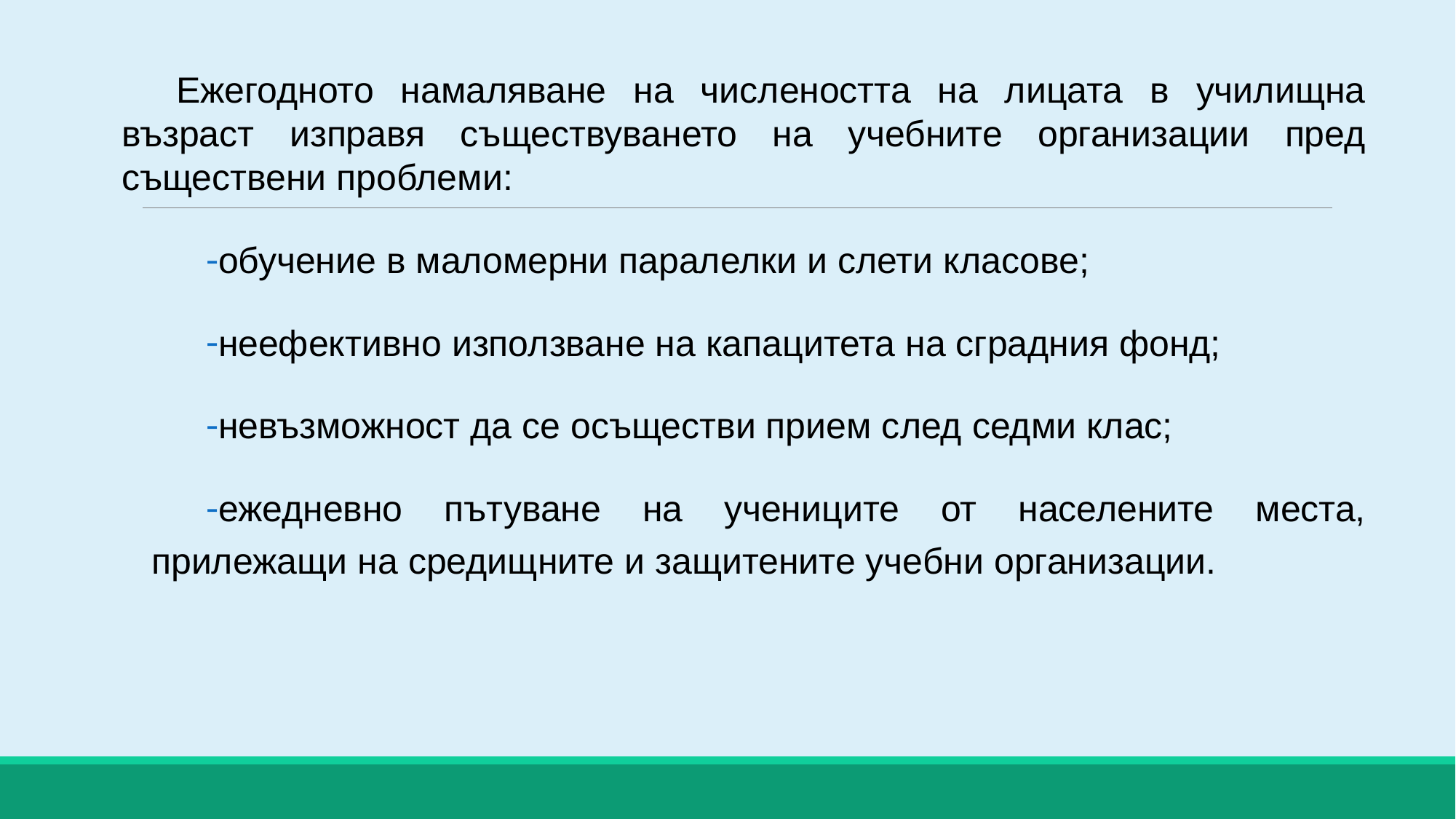

Ежегодното намаляване на числеността на лицата в училищна възраст изправя съществуването на учебните организации пред съществени проблеми:
обучение в маломерни паралелки и слети класове;
неефективно използване на капацитета на сградния фонд;
невъзможност да се осъществи прием след седми клас;
ежедневно пътуване на учениците от населените места, прилежащи на средищните и защитените учебни организации.